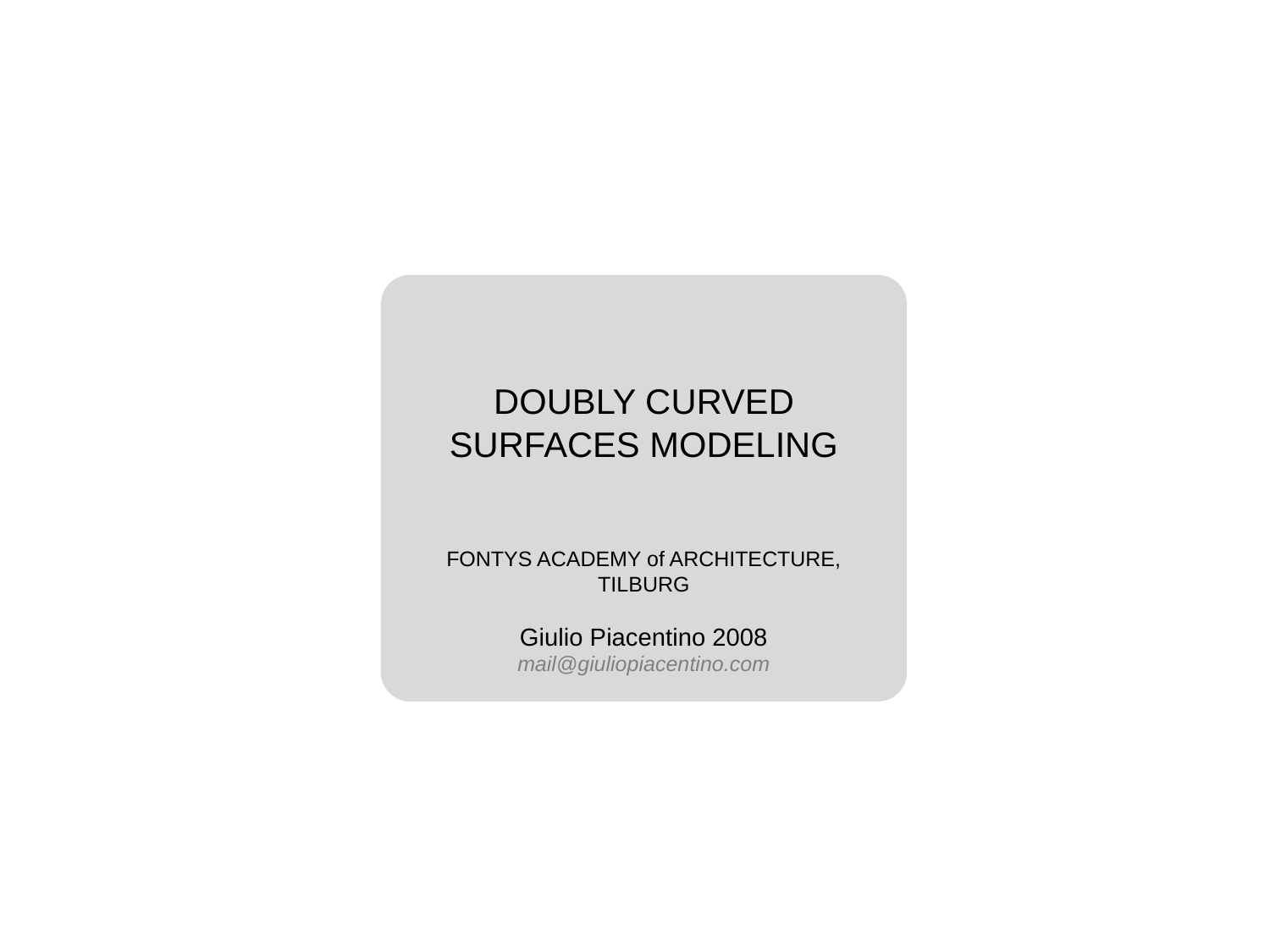

DOUBLY CURVED
SURFACES MODELING
FONTYS ACADEMY of ARCHITECTURE, TILBURG
Giulio Piacentino 2008
mail@giuliopiacentino.com